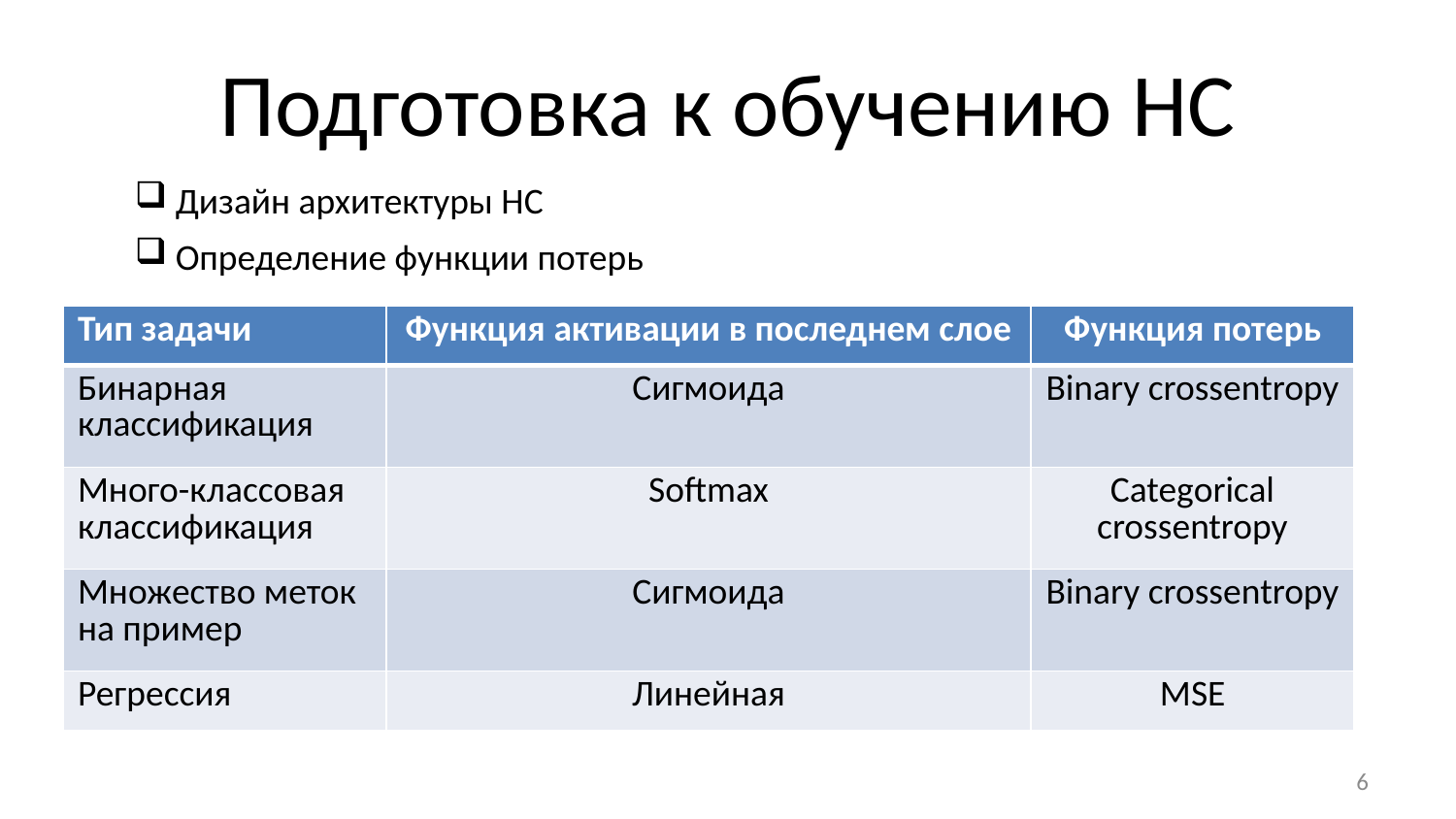

# Подготовка к обучению НС
 Дизайн архитектуры НС
 Определение функции потерь
| Тип задачи | Функция активации в последнем слое | Функция потерь |
| --- | --- | --- |
| Бинарная классификация | Сигмоида | Binary crossentropy |
| Много-классовая классификация | Softmax | Categorical crossentropy |
| Множество меток на пример | Сигмоида | Binary crossentropy |
| Регрессия | Линейная | MSE |
6